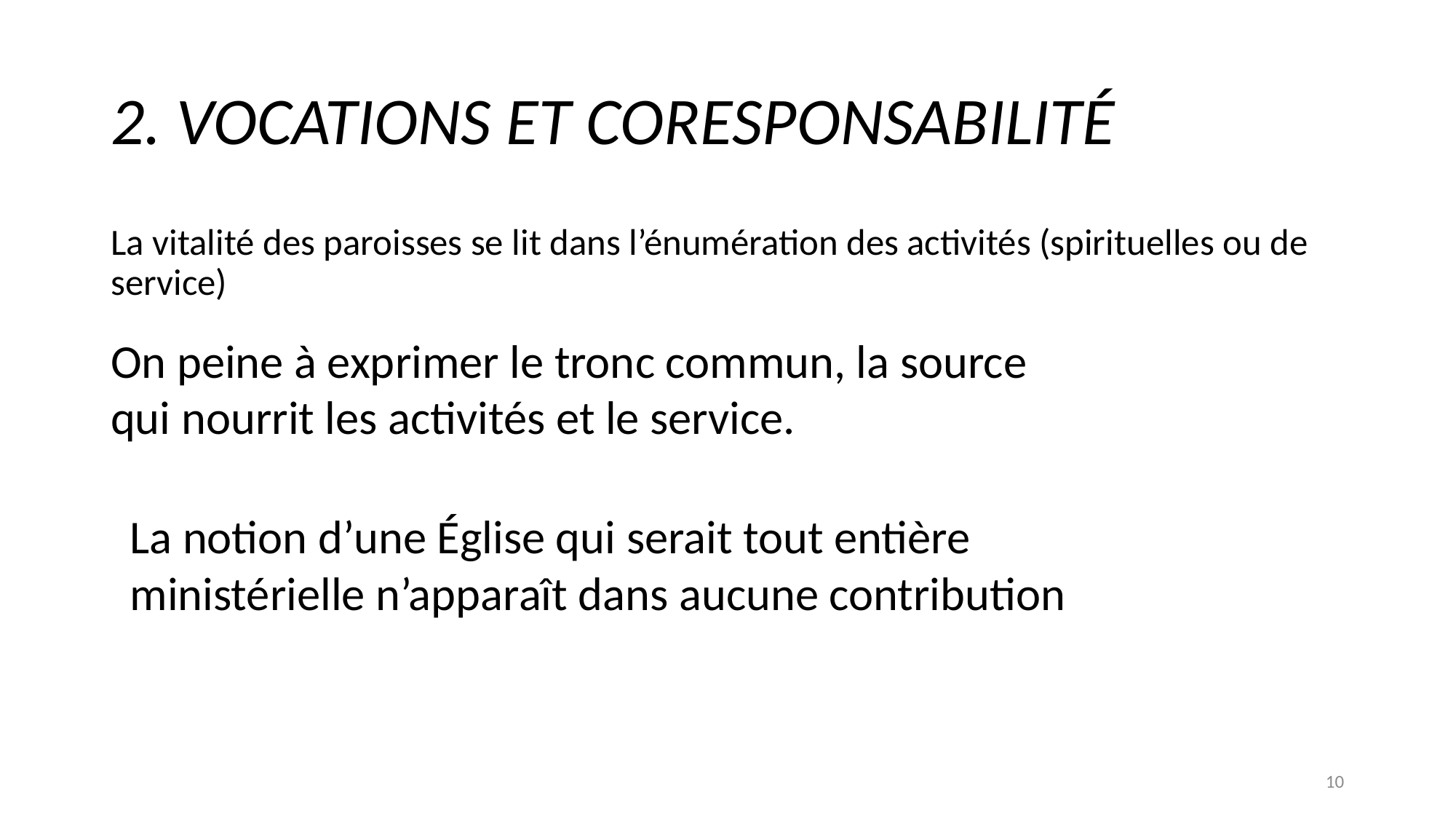

# 2. VOCATIONS ET CORESPONSABILITÉ
La vitalité des paroisses se lit dans l’énumération des activités (spirituelles ou de service)

On peine à exprimer le tronc commun, la source
qui nourrit les activités et le service.
La notion d’une Église qui serait tout entière ministérielle n’apparaît dans aucune contribution
10